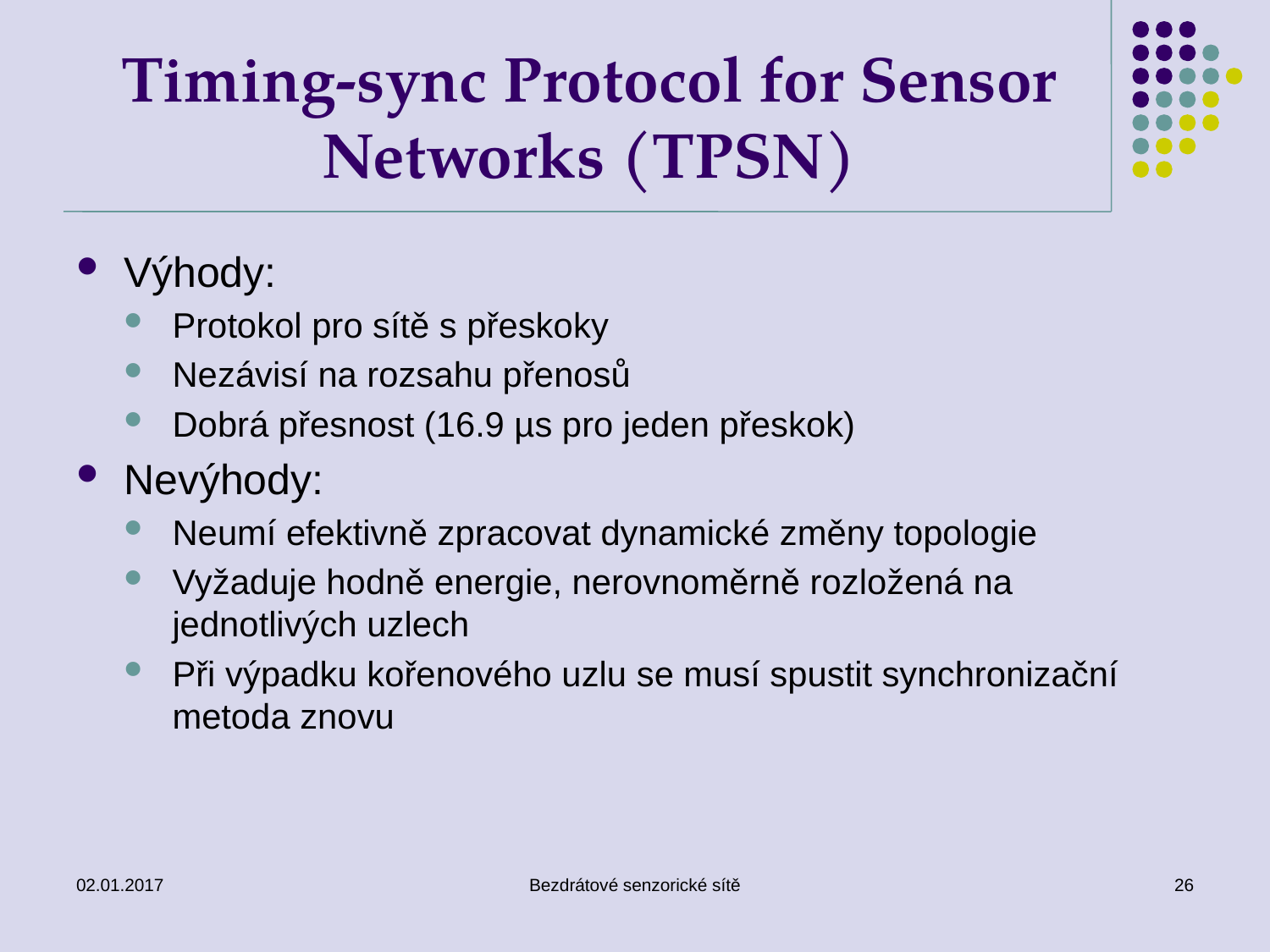

# Timing-sync Protocol for Sensor Networks (TPSN)
Výhody:
Protokol pro sítě s přeskoky
Nezávisí na rozsahu přenosů
Dobrá přesnost (16.9 µs pro jeden přeskok)
Nevýhody:
Neumí efektivně zpracovat dynamické změny topologie
Vyžaduje hodně energie, nerovnoměrně rozložená na jednotlivých uzlech
Při výpadku kořenového uzlu se musí spustit synchronizační metoda znovu

02.01.2017
Bezdrátové senzorické sítě
26